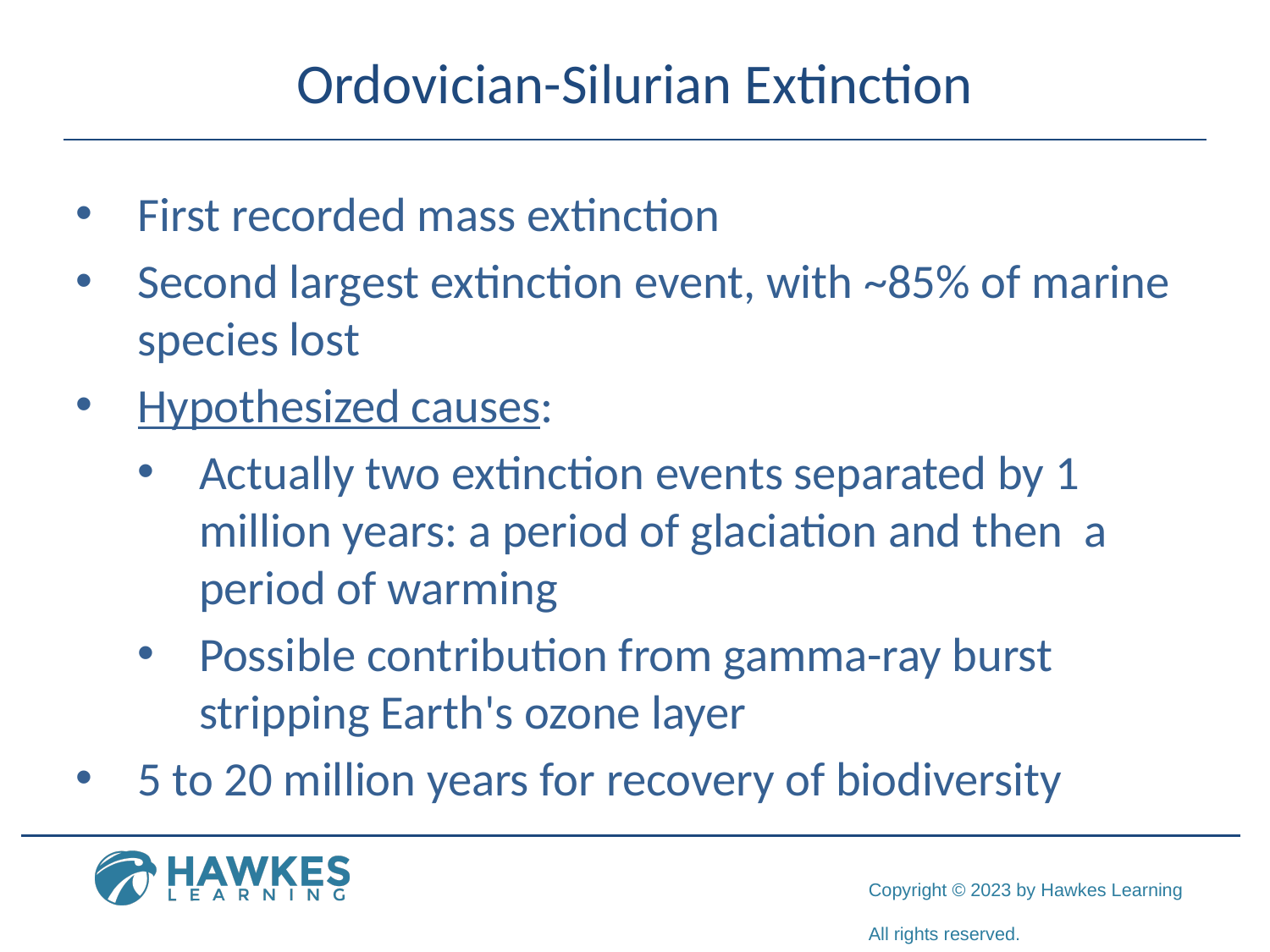

# Ordovician-Silurian Extinction
First recorded mass extinction
Second largest extinction event, with ~85% of marine species lost
Hypothesized causes:
Actually two extinction events separated by 1 million years: a period of glaciation and then  a period of warming
Possible contribution from gamma-ray burst stripping Earth's ozone layer
5 to 20 million years for recovery of biodiversity